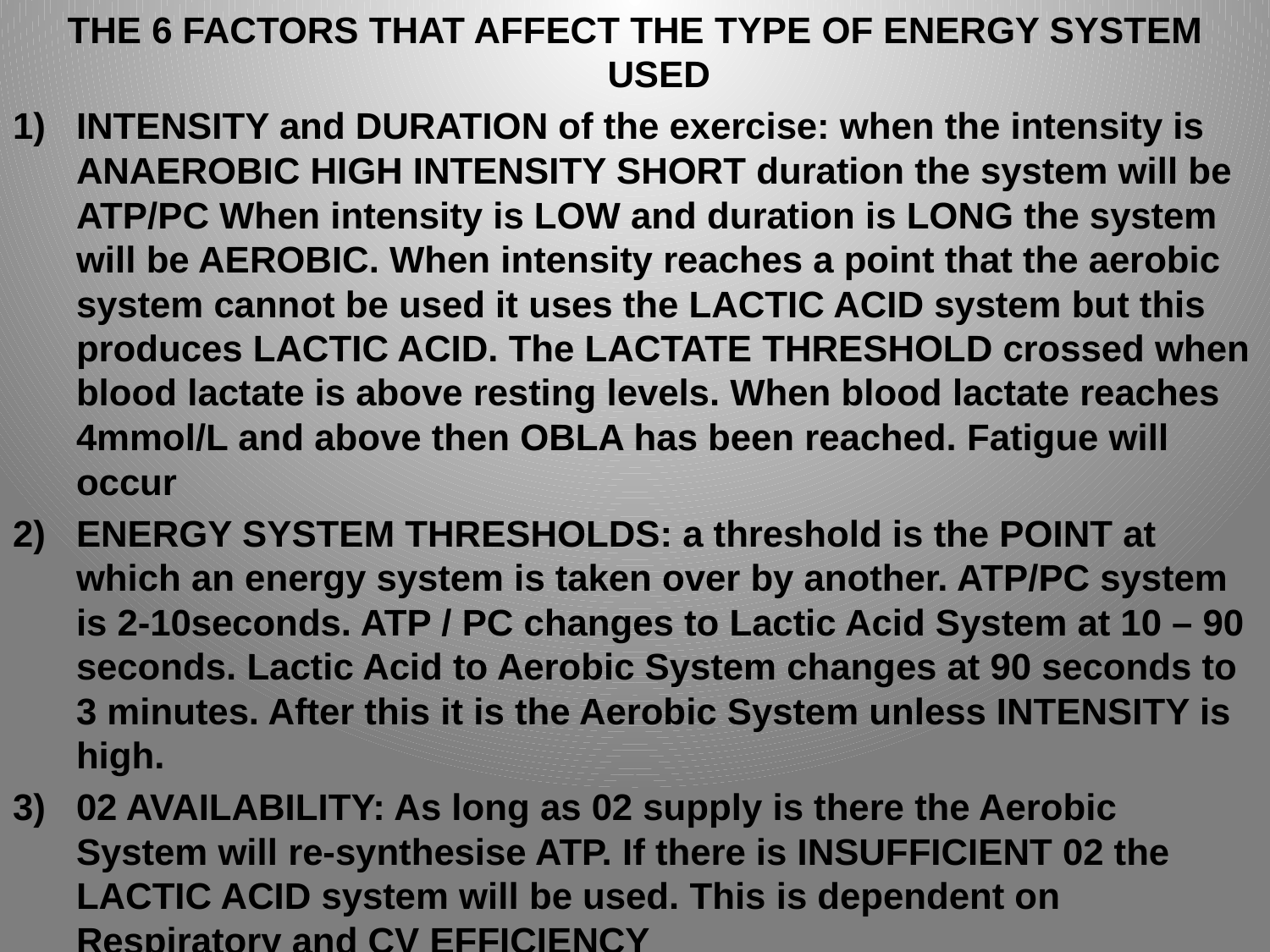

THE 6 FACTORS THAT AFFECT THE TYPE OF ENERGY SYSTEM USED
INTENSITY and DURATION of the exercise: when the intensity is ANAEROBIC HIGH INTENSITY SHORT duration the system will be ATP/PC When intensity is LOW and duration is LONG the system will be AEROBIC. When intensity reaches a point that the aerobic system cannot be used it uses the LACTIC ACID system but this produces LACTIC ACID. The LACTATE THRESHOLD crossed when blood lactate is above resting levels. When blood lactate reaches 4mmol/L and above then OBLA has been reached. Fatigue will occur
ENERGY SYSTEM THRESHOLDS: a threshold is the POINT at which an energy system is taken over by another. ATP/PC system is 2-10seconds. ATP / PC changes to Lactic Acid System at 10 – 90 seconds. Lactic Acid to Aerobic System changes at 90 seconds to 3 minutes. After this it is the Aerobic System unless INTENSITY is high.
02 AVAILABILITY: As long as 02 supply is there the Aerobic System will re-synthesise ATP. If there is INSUFFICIENT 02 the LACTIC ACID system will be used. This is dependent on Respiratory and CV EFFICIENCY